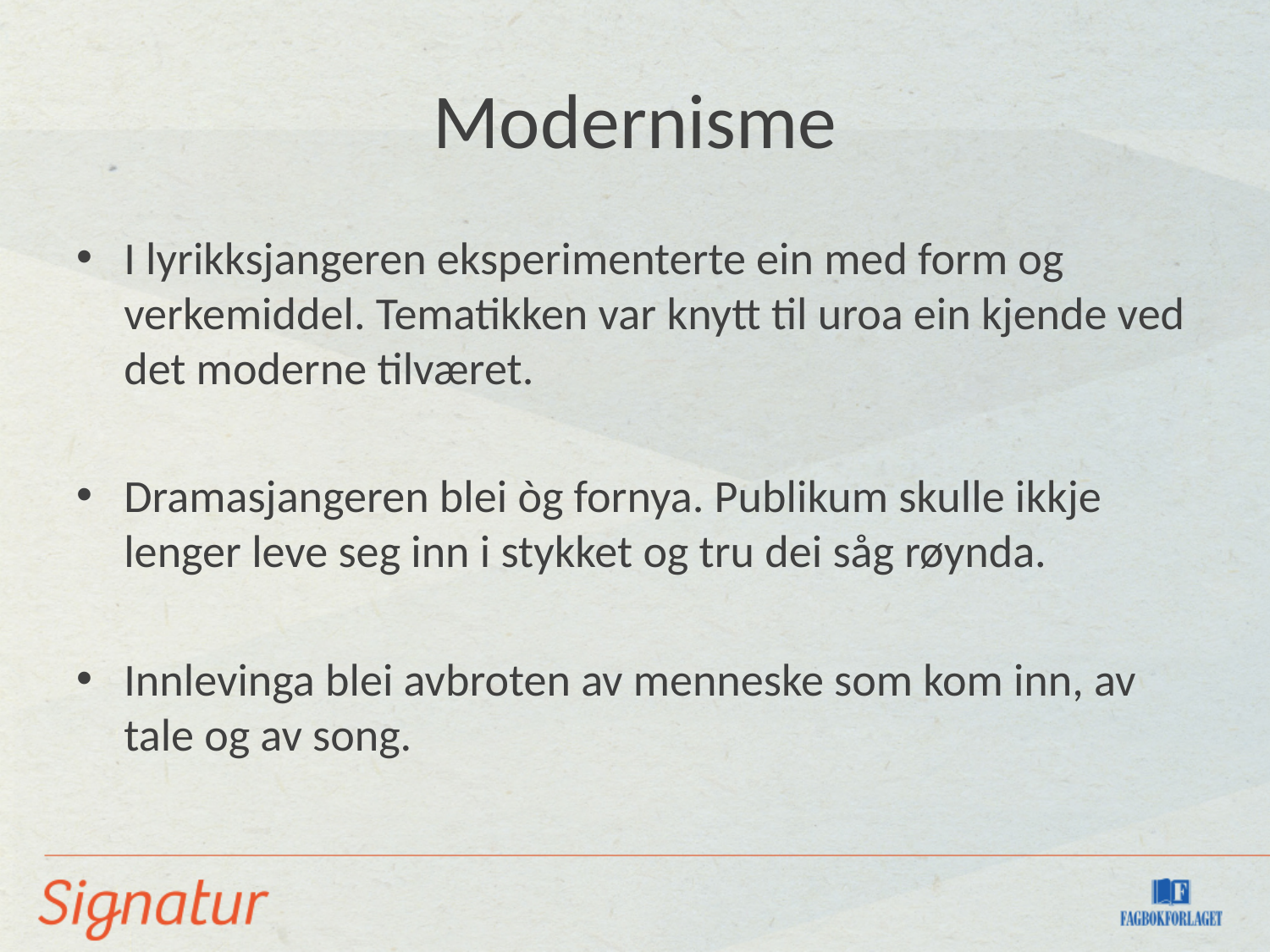

# Modernisme
I lyrikksjangeren eksperimenterte ein med form og verkemiddel. Tematikken var knytt til uroa ein kjende ved det moderne tilværet.

Dramasjangeren blei òg fornya. Publikum skulle ikkje lenger leve seg inn i stykket og tru dei såg røynda.

Innlevinga blei avbroten av menneske som kom inn, av tale og av song.